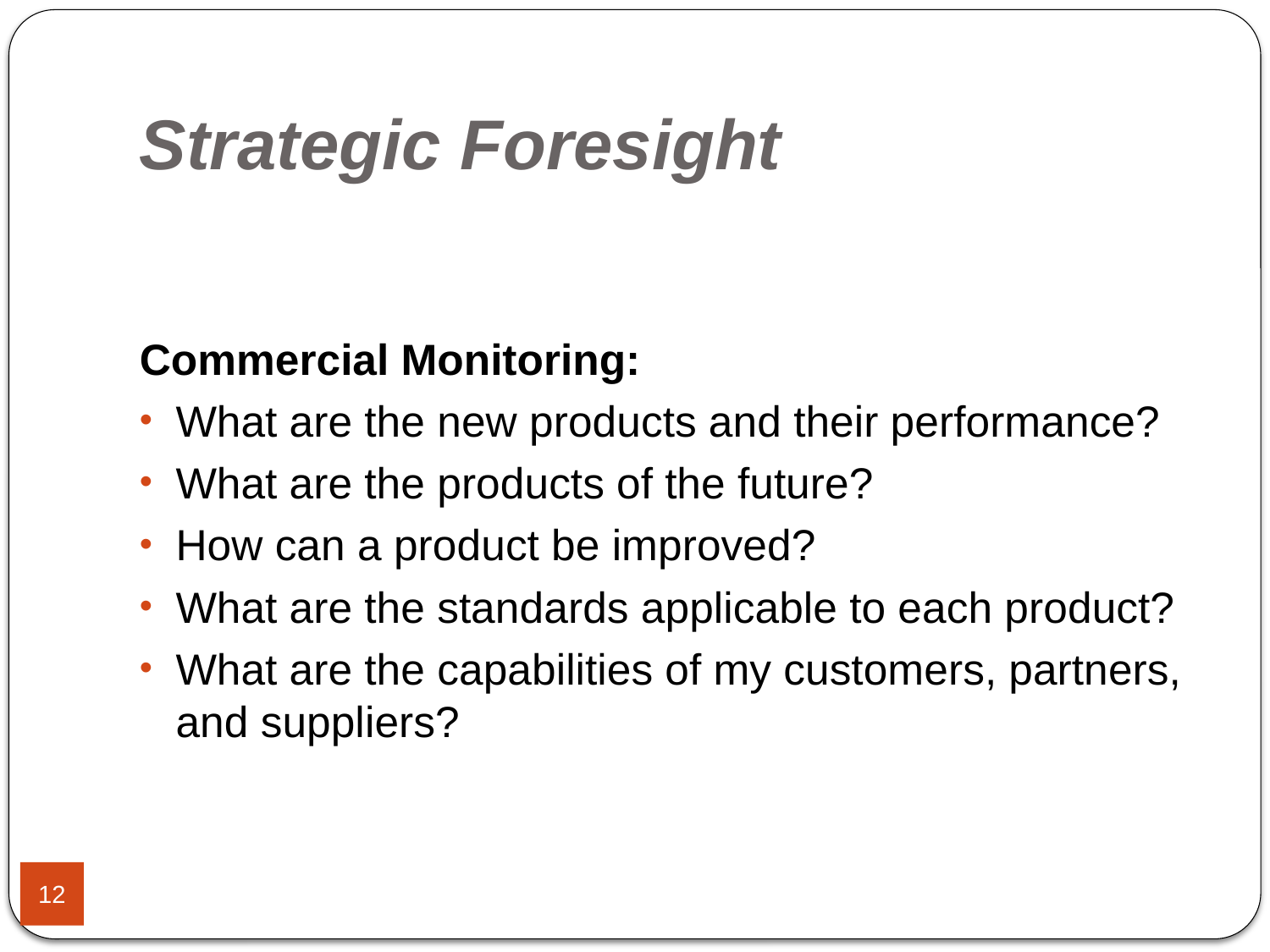

# Strategic Foresight

Commercial Monitoring:
What are the new products and their performance?
What are the products of the future?
How can a product be improved?
What are the standards applicable to each product?
What are the capabilities of my customers, partners, and suppliers?

12